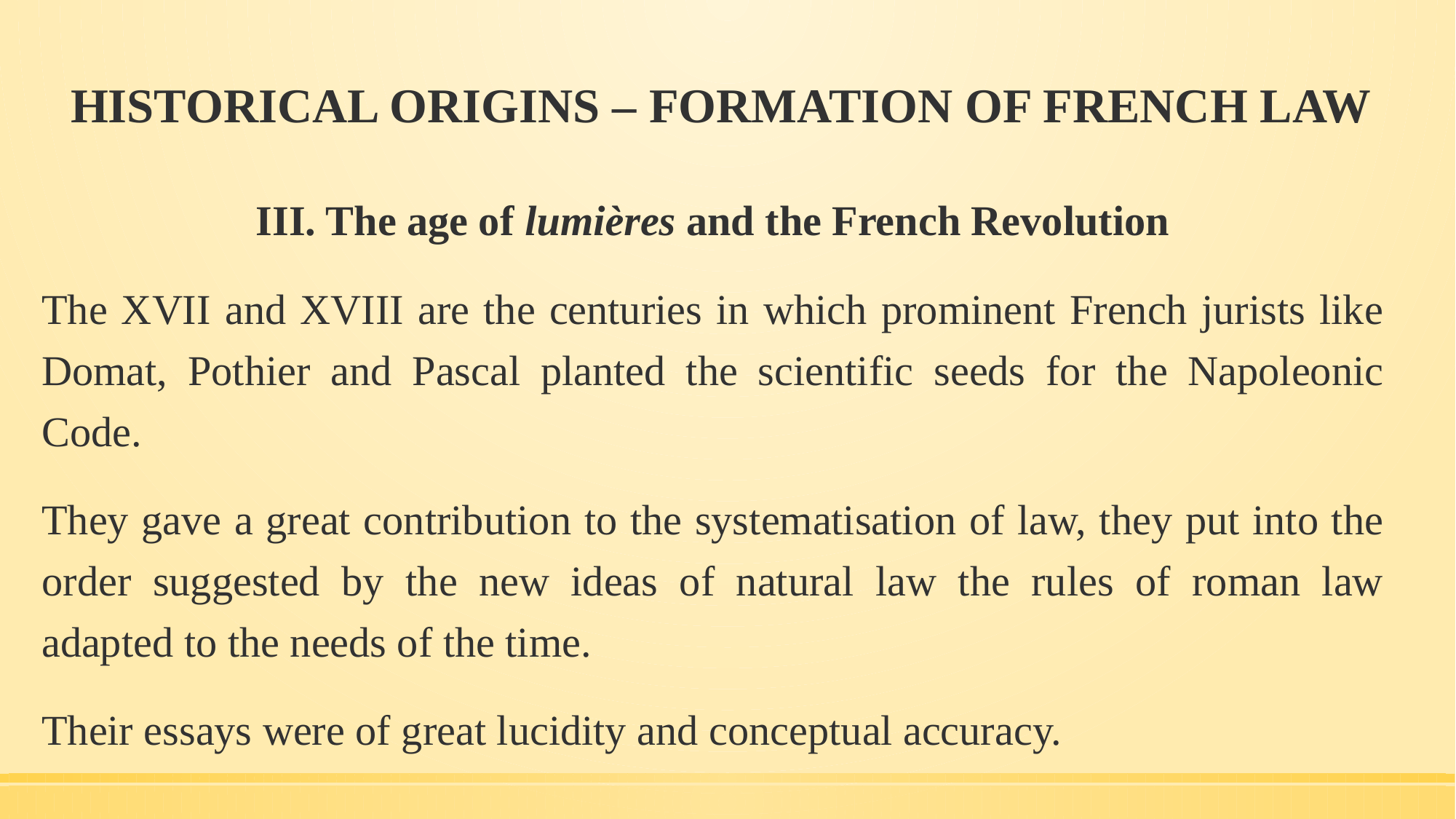

# HISTORICAL ORIGINS – FORMATION OF FRENCH LAW
III. The age of lumières and the French Revolution
The XVII and XVIII are the centuries in which prominent French jurists like Domat, Pothier and Pascal planted the scientific seeds for the Napoleonic Code.
They gave a great contribution to the systematisation of law, they put into the order suggested by the new ideas of natural law the rules of roman law adapted to the needs of the time.
Their essays were of great lucidity and conceptual accuracy.